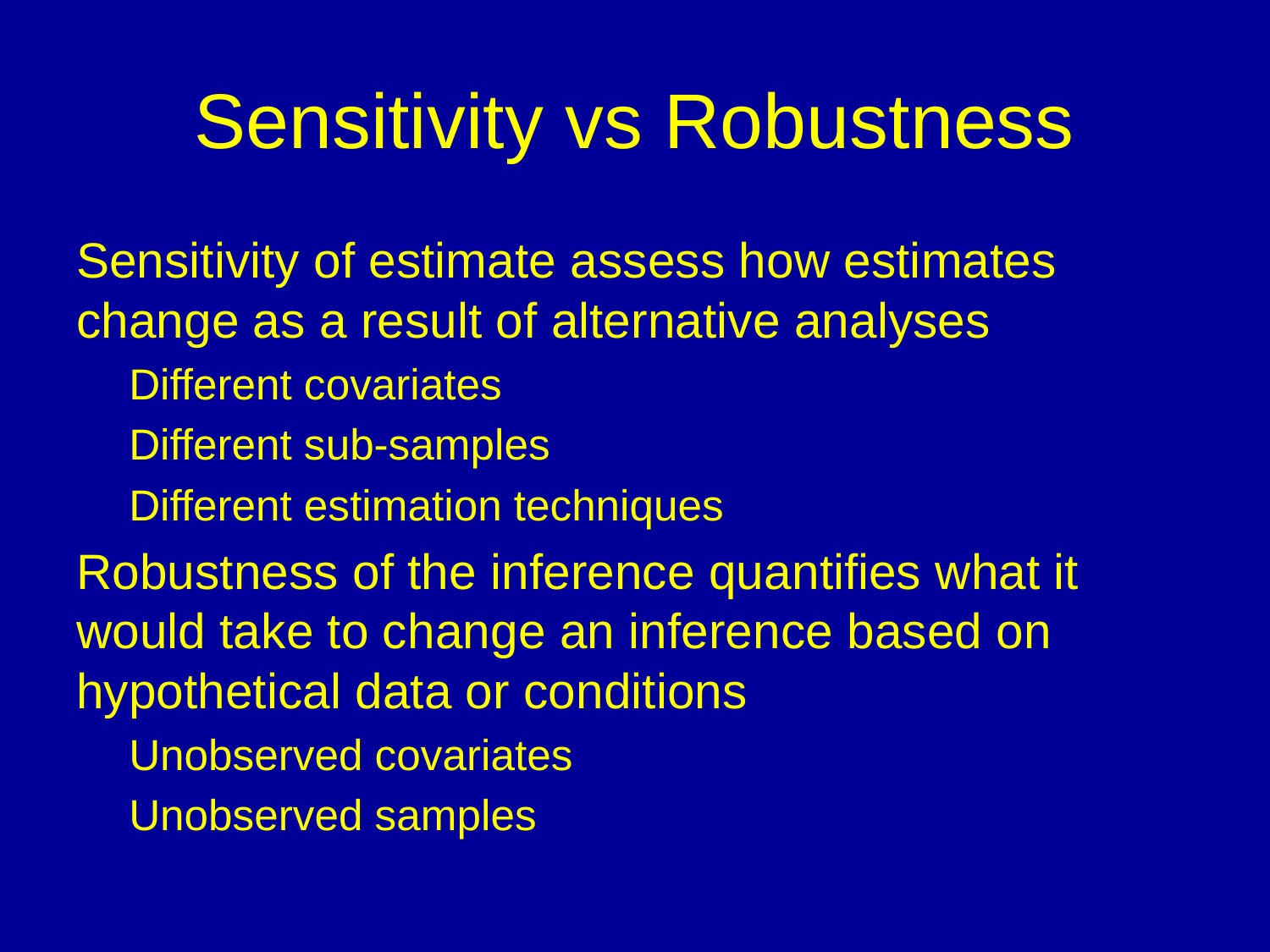

# Sensitivity vs Robustness
Sensitivity of estimate assess how estimates change as a result of alternative analyses
Different covariates
Different sub-samples
Different estimation techniques
Robustness of the inference quantifies what it would take to change an inference based on hypothetical data or conditions
Unobserved covariates
Unobserved samples